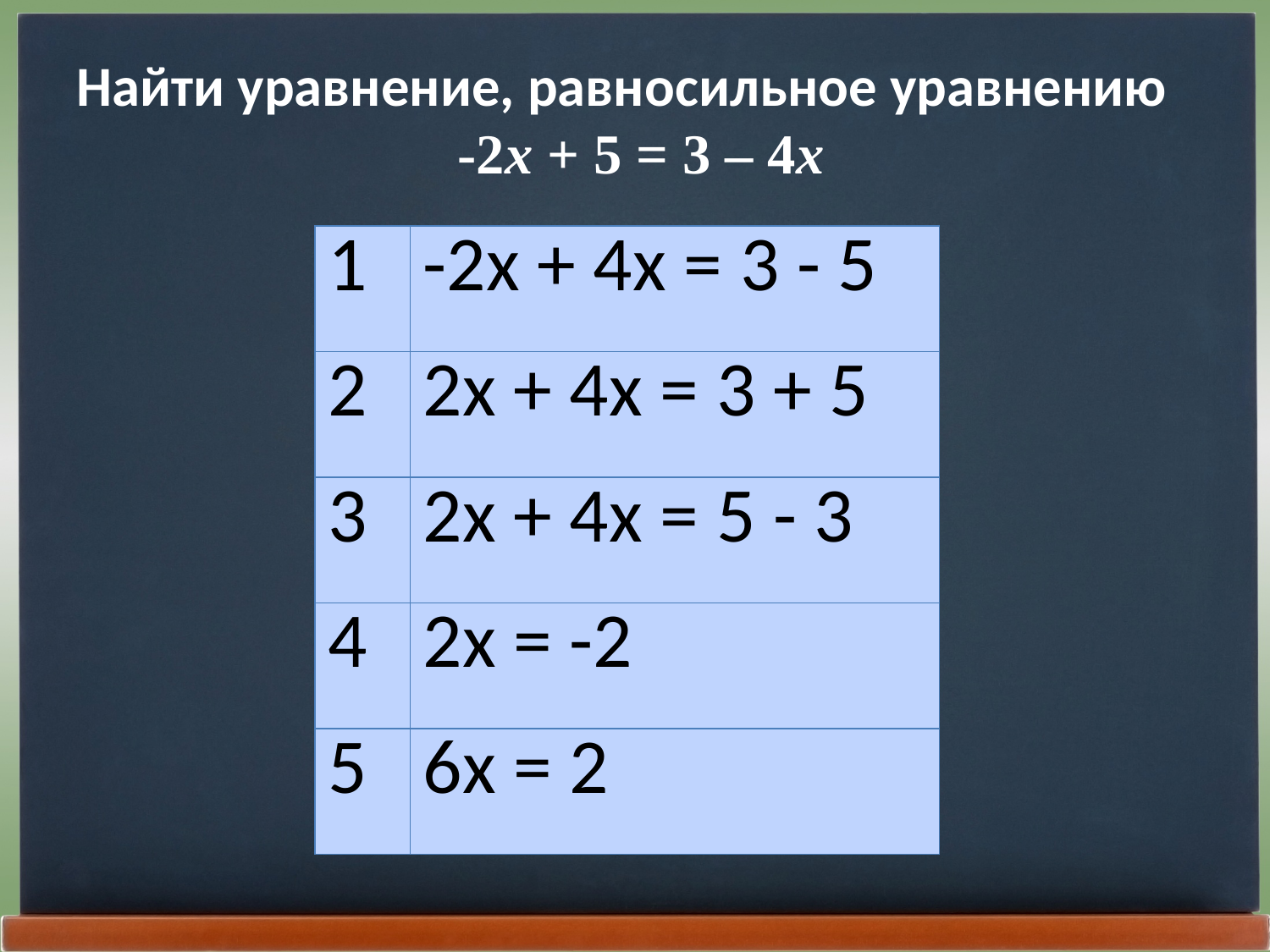

# Найти уравнение, равносильное уравнению -2x + 5 = 3 – 4x
| 1 | -2x + 4x = 3 - 5 |
| --- | --- |
| 2 | 2x + 4x = 3 + 5 |
| 3 | 2x + 4x = 5 - 3 |
| 4 | 2x = -2 |
| 5 | 6x = 2 |